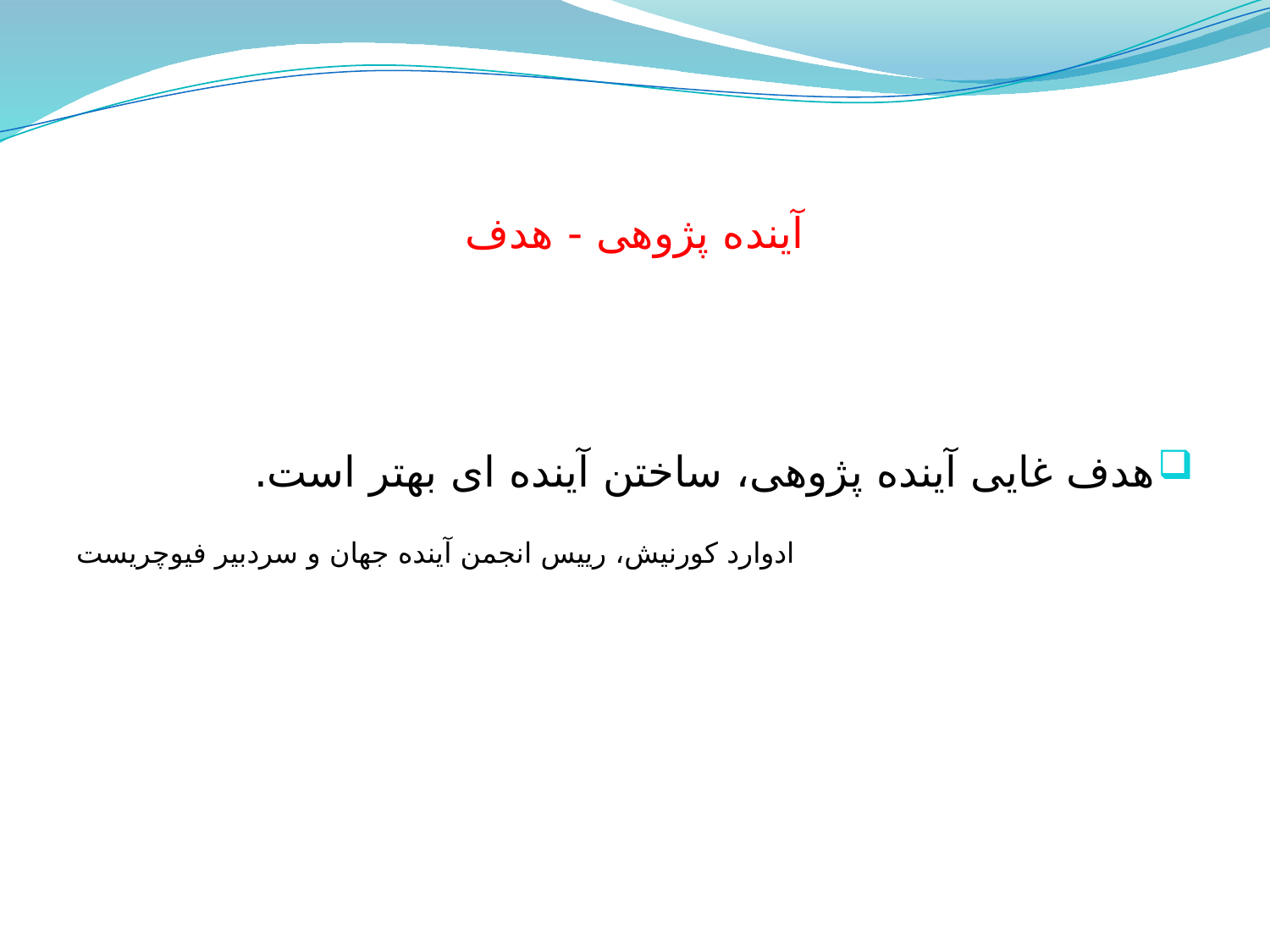

هدف غایی آینده پژوهی، ساختن آینده ای بهتر است.
ادوارد کورنیش، رییس انجمن آینده جهان و سردبیر فیوچریست
# آینده پژوهی - هدف